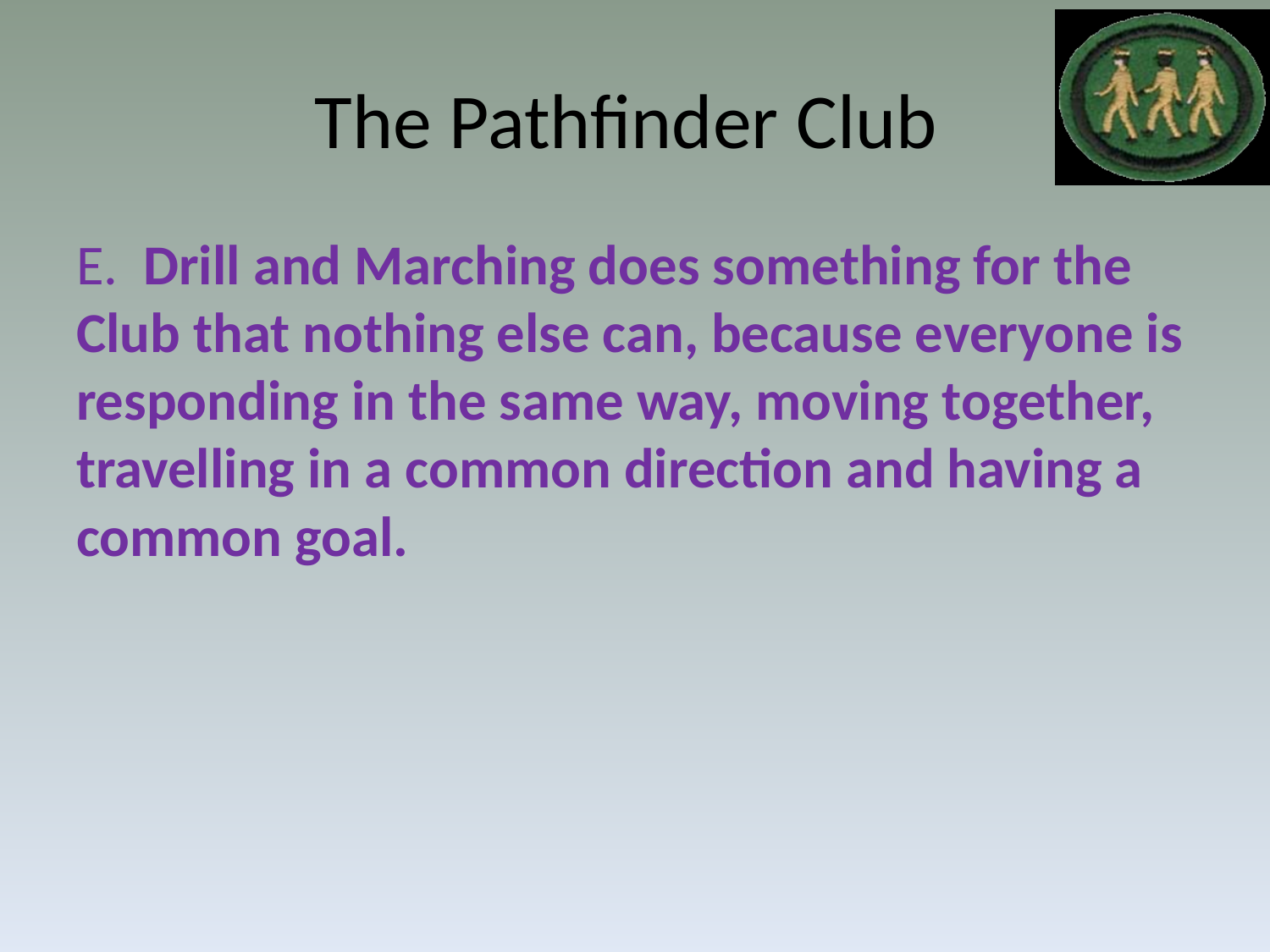

# The Pathfinder Club
E.  Drill and Marching does something for the Club that nothing else can, because everyone is responding in the same way, moving together, travelling in a common direction and having a common goal.